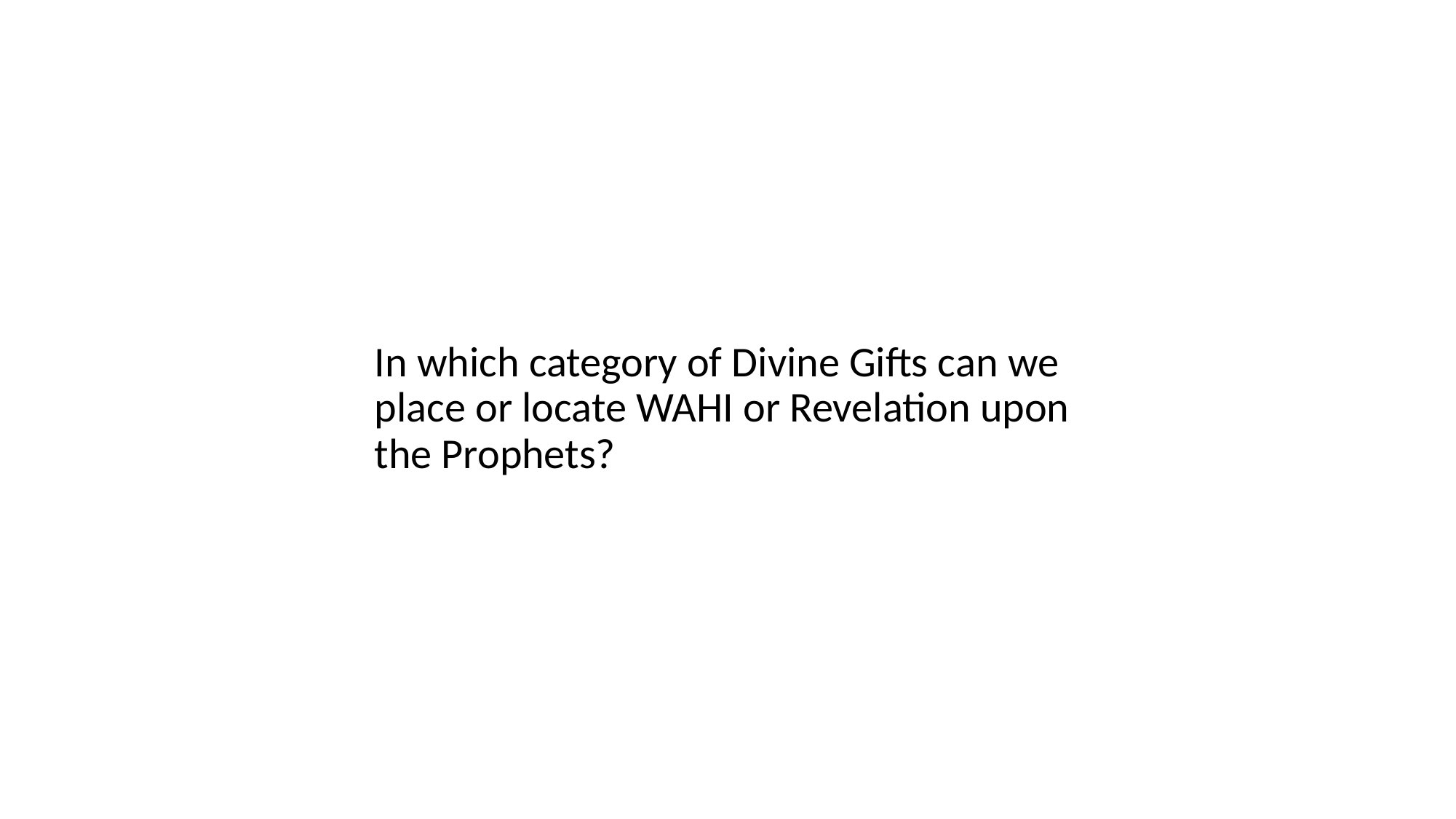

#

In which category of Divine Gifts can we place or locate WAHI or Revelation upon the Prophets?